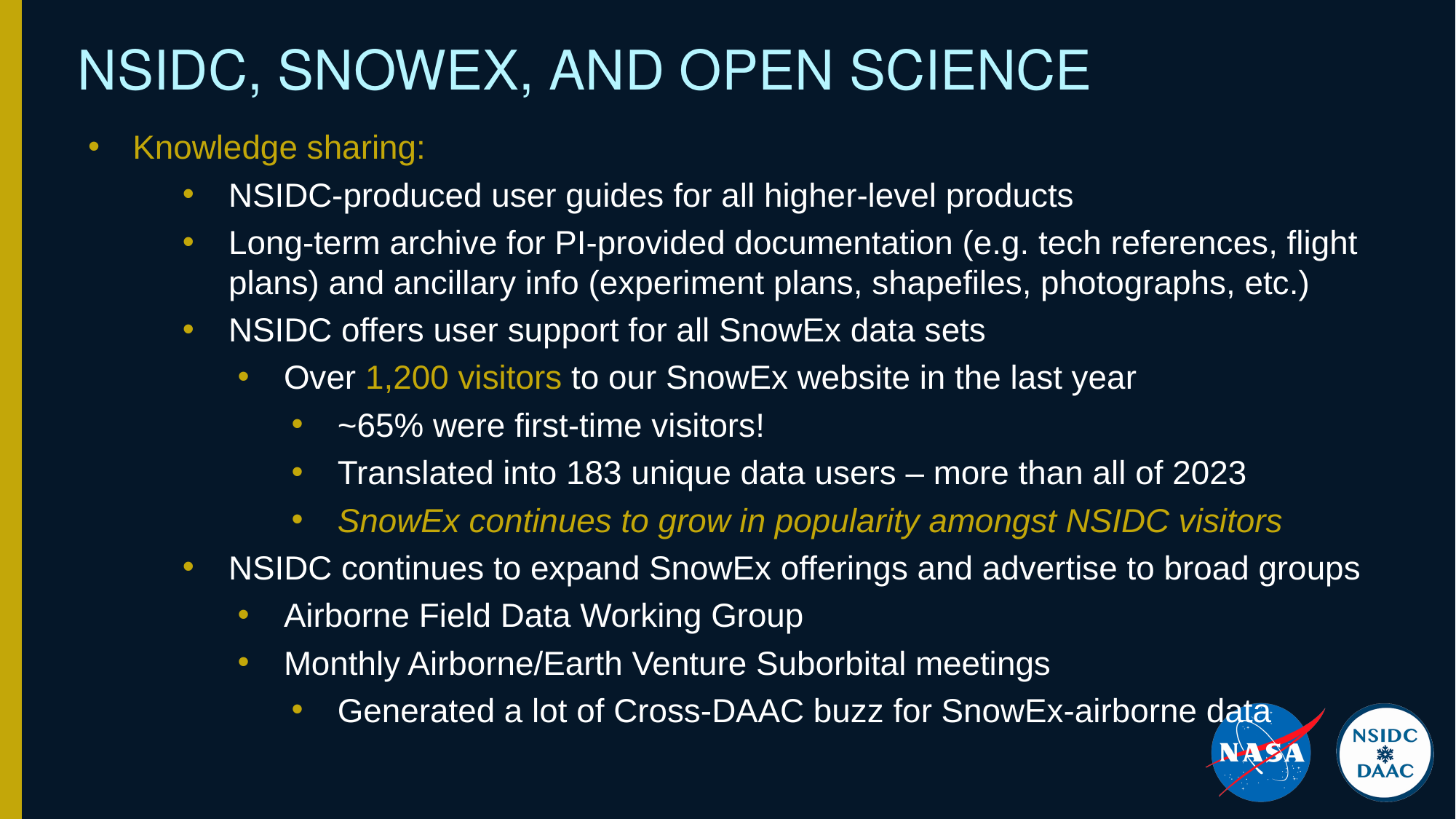

# NSIDC, SnowEx, and Open Science
Knowledge sharing:
NSIDC-produced user guides for all higher-level products
Long-term archive for PI-provided documentation (e.g. tech references, flight plans) and ancillary info (experiment plans, shapefiles, photographs, etc.)
NSIDC offers user support for all SnowEx data sets
Over 1,200 visitors to our SnowEx website in the last year
~65% were first-time visitors!
Translated into 183 unique data users – more than all of 2023
SnowEx continues to grow in popularity amongst NSIDC visitors
NSIDC continues to expand SnowEx offerings and advertise to broad groups
Airborne Field Data Working Group
Monthly Airborne/Earth Venture Suborbital meetings
Generated a lot of Cross-DAAC buzz for SnowEx-airborne data